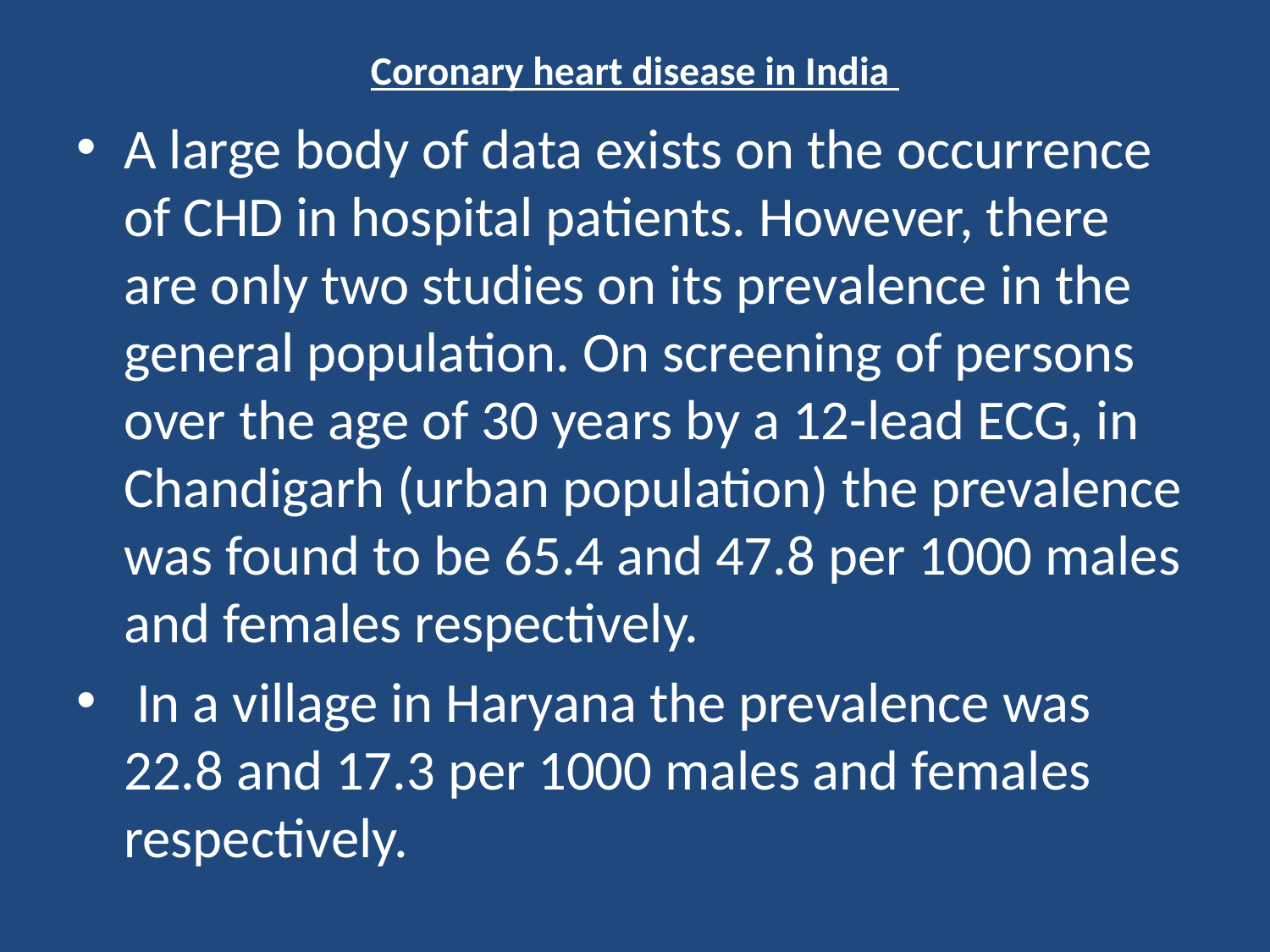

# Coronary heart disease in India
A large body of data exists on the occurrence of CHD in hospital patients. However, there are only two studies on its prevalence in the general population. On screening of persons over the age of 30 years by a 12-lead ECG, in Chandigarh (urban population) the prevalence was found to be 65.4 and 47.8 per 1000 males and females respectively.
 In a village in Haryana the prevalence was 22.8 and 17.3 per 1000 males and females respectively.